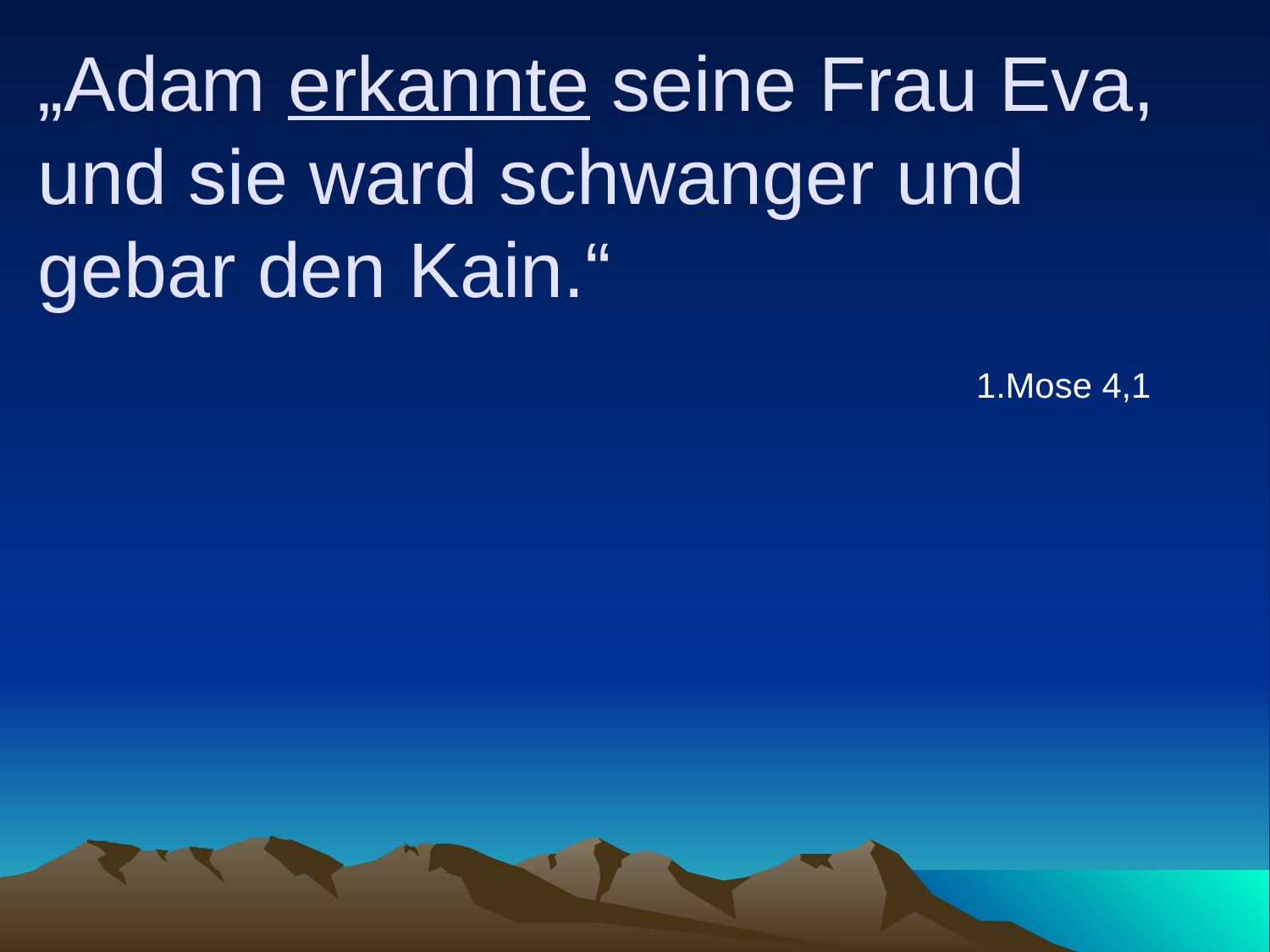

# „Adam erkannte seine Frau Eva, und sie ward schwanger und gebar den Kain.“
1.Mose 4,1